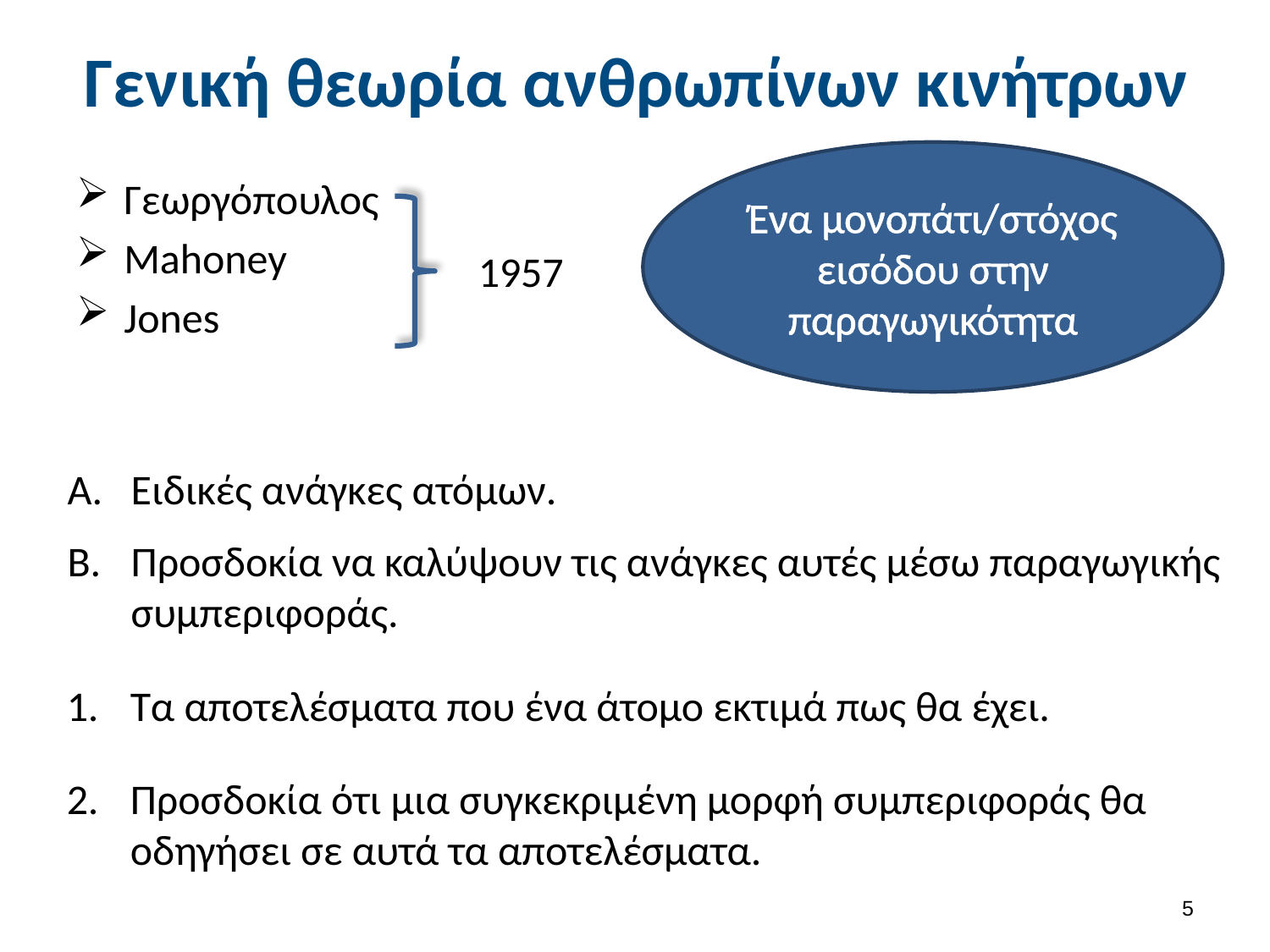

# Γενική θεωρία ανθρωπίνων κινήτρων
Ένα μονοπάτι/στόχος εισόδου στην παραγωγικότητα
Γεωργόπουλος
Mahoney
Jones

1957
Ειδικές ανάγκες ατόμων.
Προσδοκία να καλύψουν τις ανάγκες αυτές μέσω παραγωγικής συμπεριφοράς.

Τα αποτελέσματα που ένα άτομο εκτιμά πως θα έχει.
Προσδοκία ότι μια συγκεκριμένη μορφή συμπεριφοράς θα οδηγήσει σε αυτά τα αποτελέσματα.
5